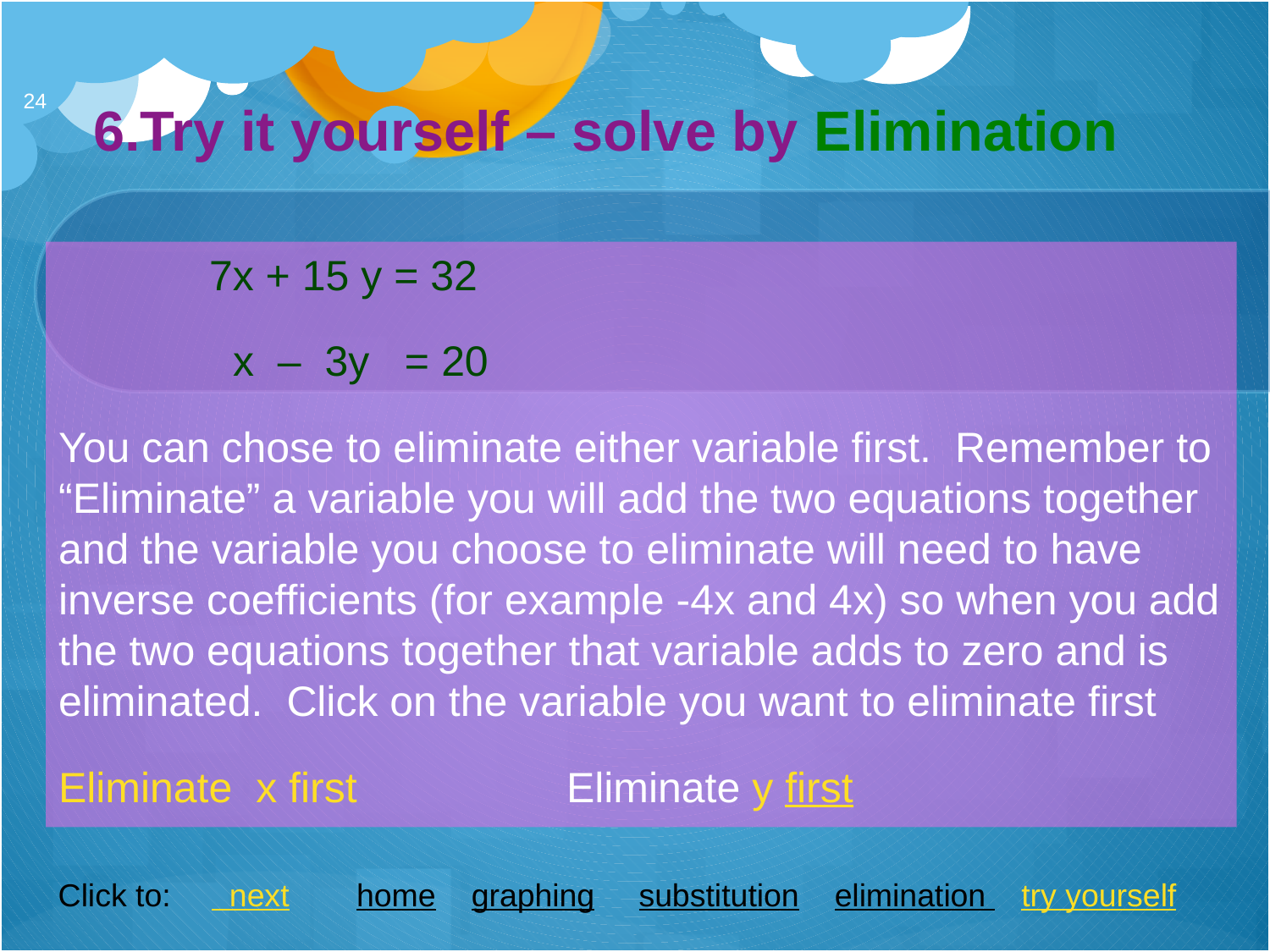

# 6.Try it yourself – solve by Elimination
24
	  7x + 15 y = 32
	    x  –  3y   = 20
You can chose to eliminate either variable first.  Remember to “Eliminate” a variable you will add the two equations together and the variable you choose to eliminate will need to have inverse coefficients (for example -4x and 4x) so when you add the two equations together that variable adds to zero and is eliminated.  Click on the variable you want to eliminate first
Eliminate  x first 		Eliminate y first

Click to:	     next	     home	    graphing     substitution    elimination    try yourself